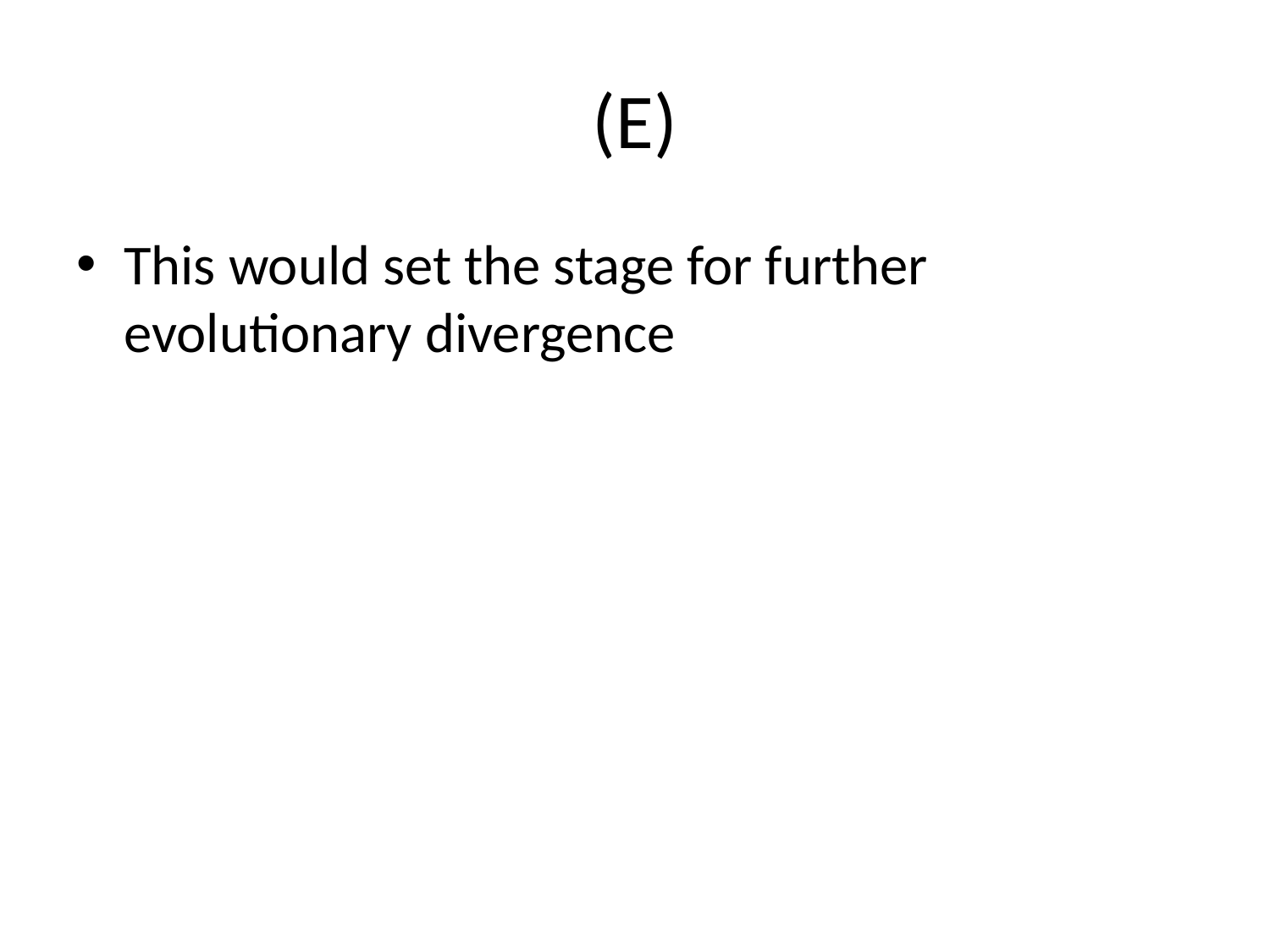

# (E)
This would set the stage for further evolutionary divergence